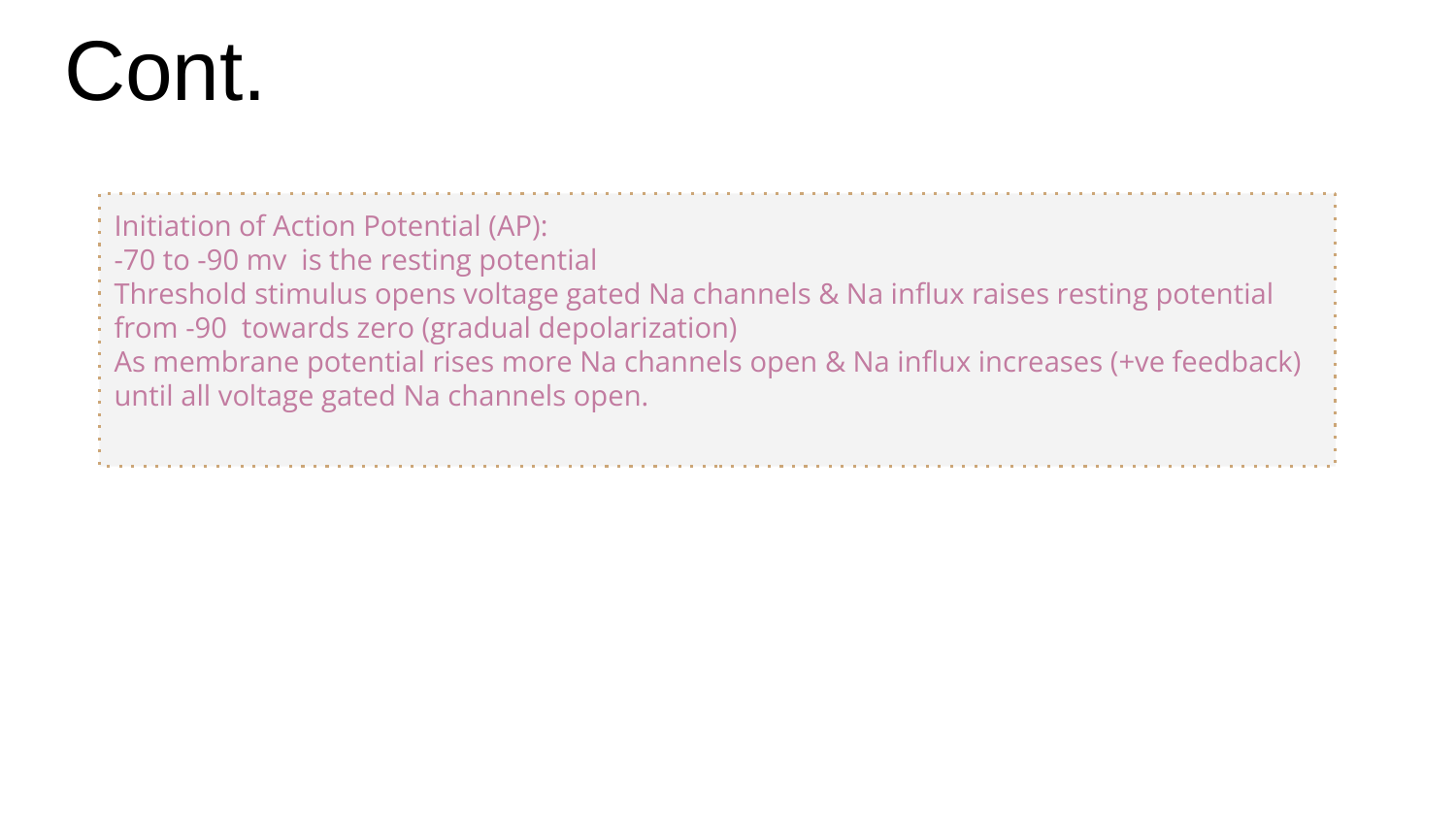

# Cont.
Initiation of Action Potential (AP):
-70 to -90 mv  is the resting potential
Threshold stimulus opens voltage gated Na channels & Na influx raises resting potential from -90  towards zero (gradual depolarization)
As membrane potential rises more Na channels open & Na influx increases (+ve feedback) until all voltage gated Na channels open.